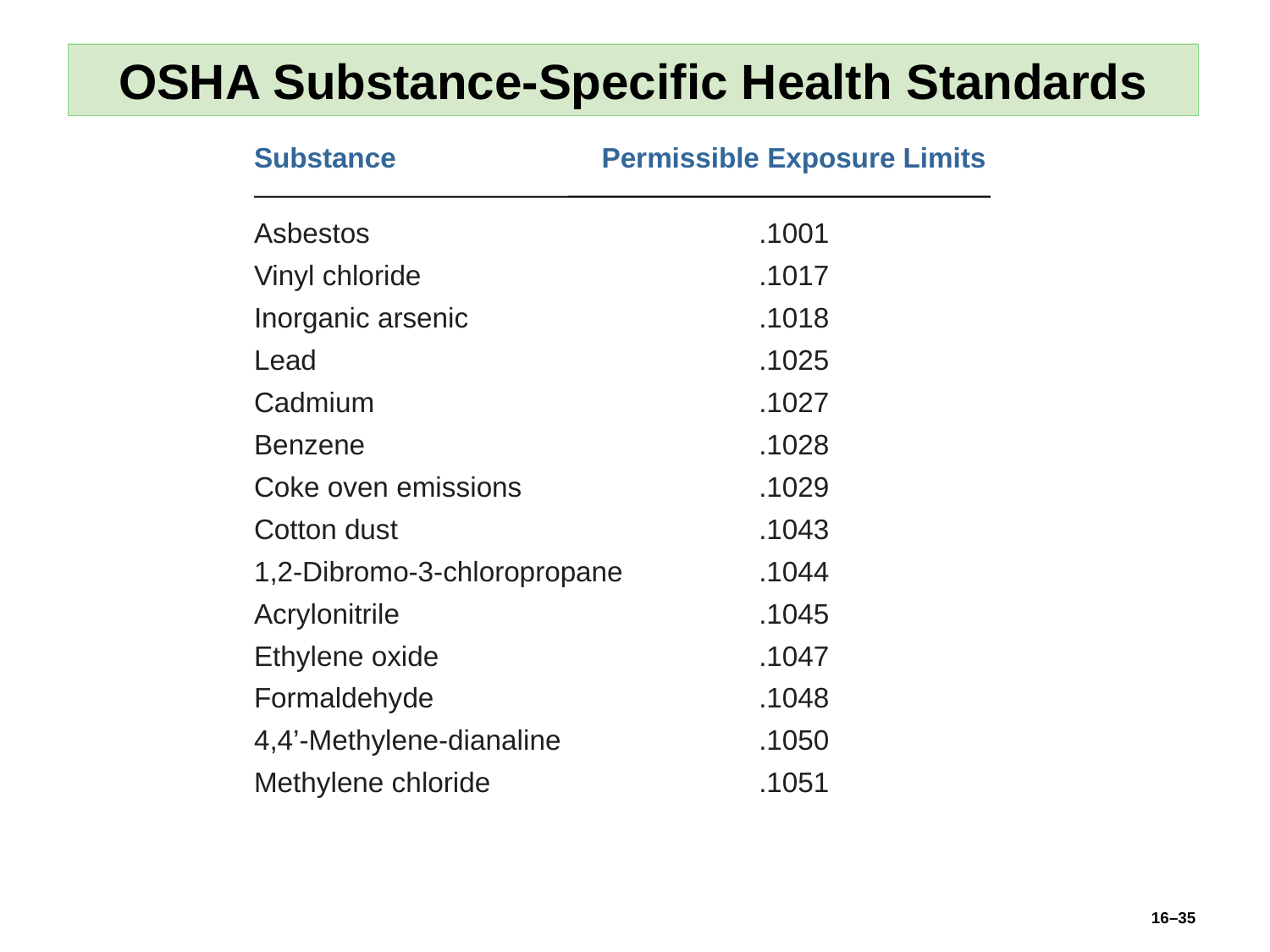

OSHA Substance-Specific Health Standards
Substance 	Permissible Exposure Limits
Asbestos 	.1001
Vinyl chloride 	.1017
Inorganic arsenic 	.1018
Lead 	.1025
Cadmium 	.1027
Benzene 	.1028
Coke oven emissions 	.1029
Cotton dust 	.1043
1,2-Dibromo-3-chloropropane 	.1044
Acrylonitrile 	.1045
Ethylene oxide 	.1047
Formaldehyde 	.1048
4,4’-Methylene-dianaline 	.1050
Methylene chloride 	.1051

16–35